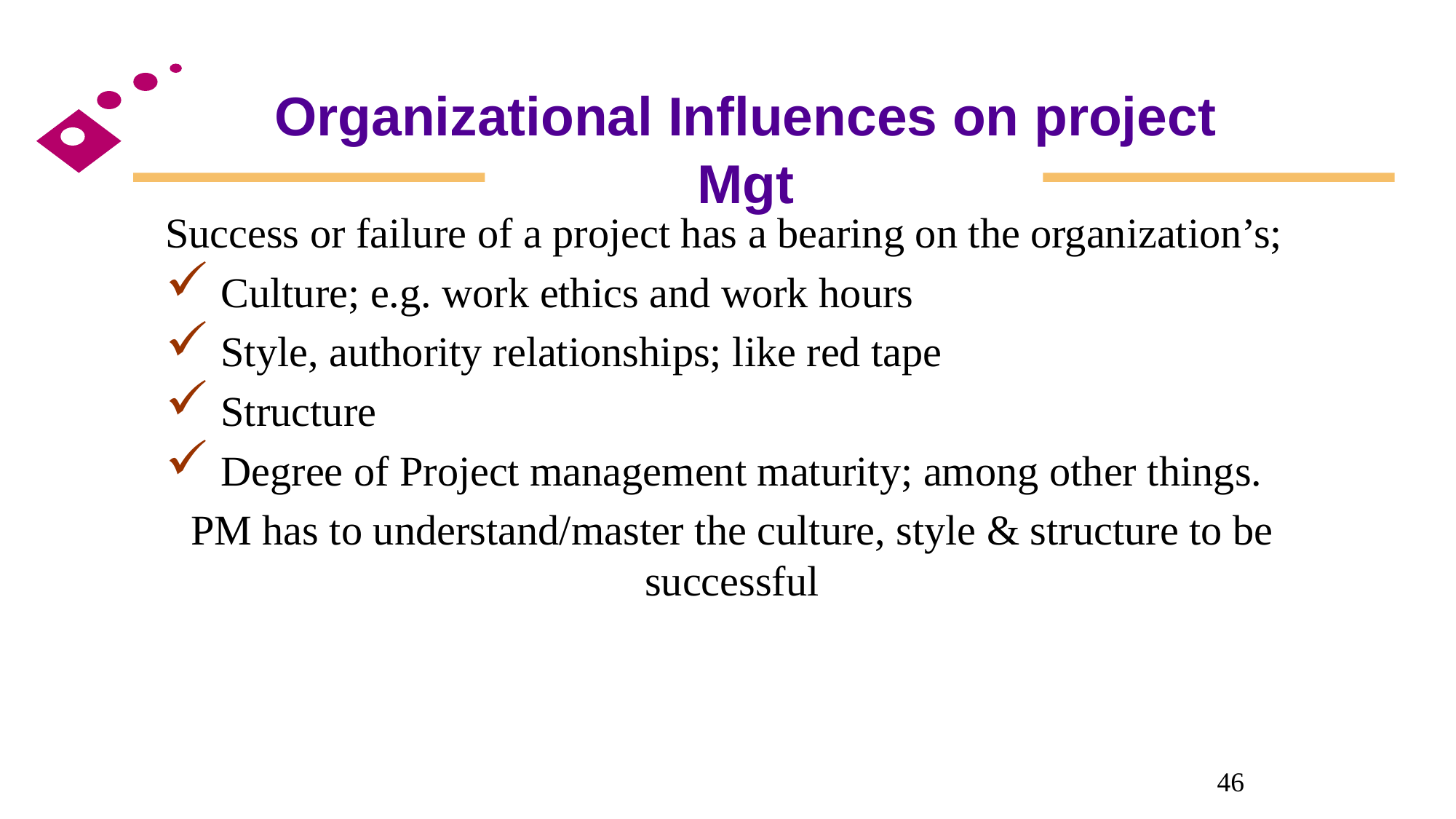

Organizational Influences on project Mgt
Success or failure of a project has a bearing on the organization’s;
Culture; e.g. work ethics and work hours
Style, authority relationships; like red tape
Structure
Degree of Project management maturity; among other things.
PM has to understand/master the culture, style & structure to be successful

46